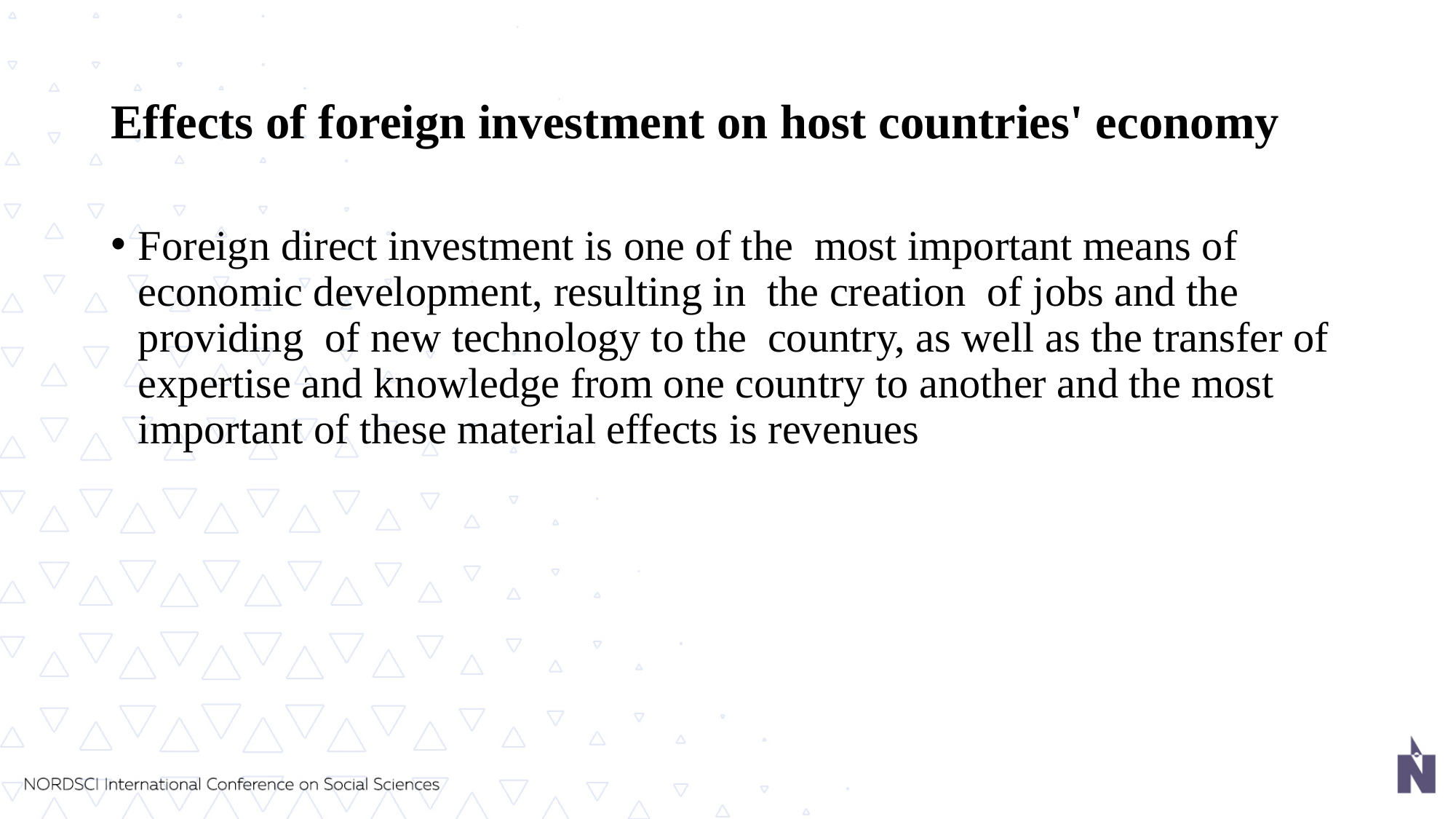

# Effects of foreign investment on host countries' economy
Foreign direct investment is one of the  most important means of economic development, resulting in  the creation  of jobs and the providing  of new technology to the  country, as well as the transfer of expertise and knowledge from one country to another and the most important of these material effects is revenues